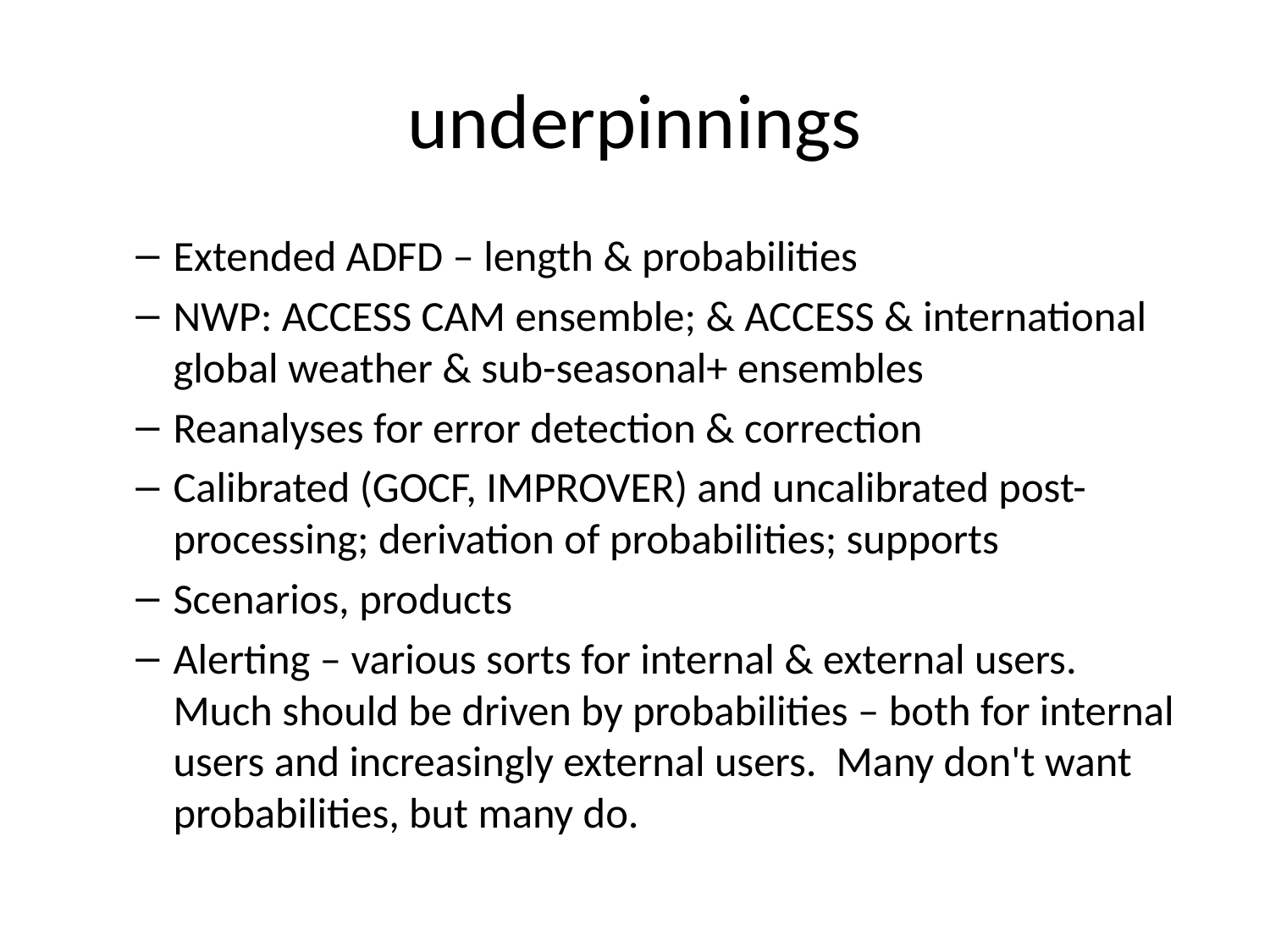

# underpinnings
Extended ADFD – length & probabilities
NWP: ACCESS CAM ensemble; & ACCESS & international global weather & sub-seasonal+ ensembles
Reanalyses for error detection & correction
Calibrated (GOCF, IMPROVER) and uncalibrated post-processing; derivation of probabilities; supports
Scenarios, products
Alerting – various sorts for internal & external users.  Much should be driven by probabilities – both for internal users and increasingly external users.  Many don't want probabilities, but many do.